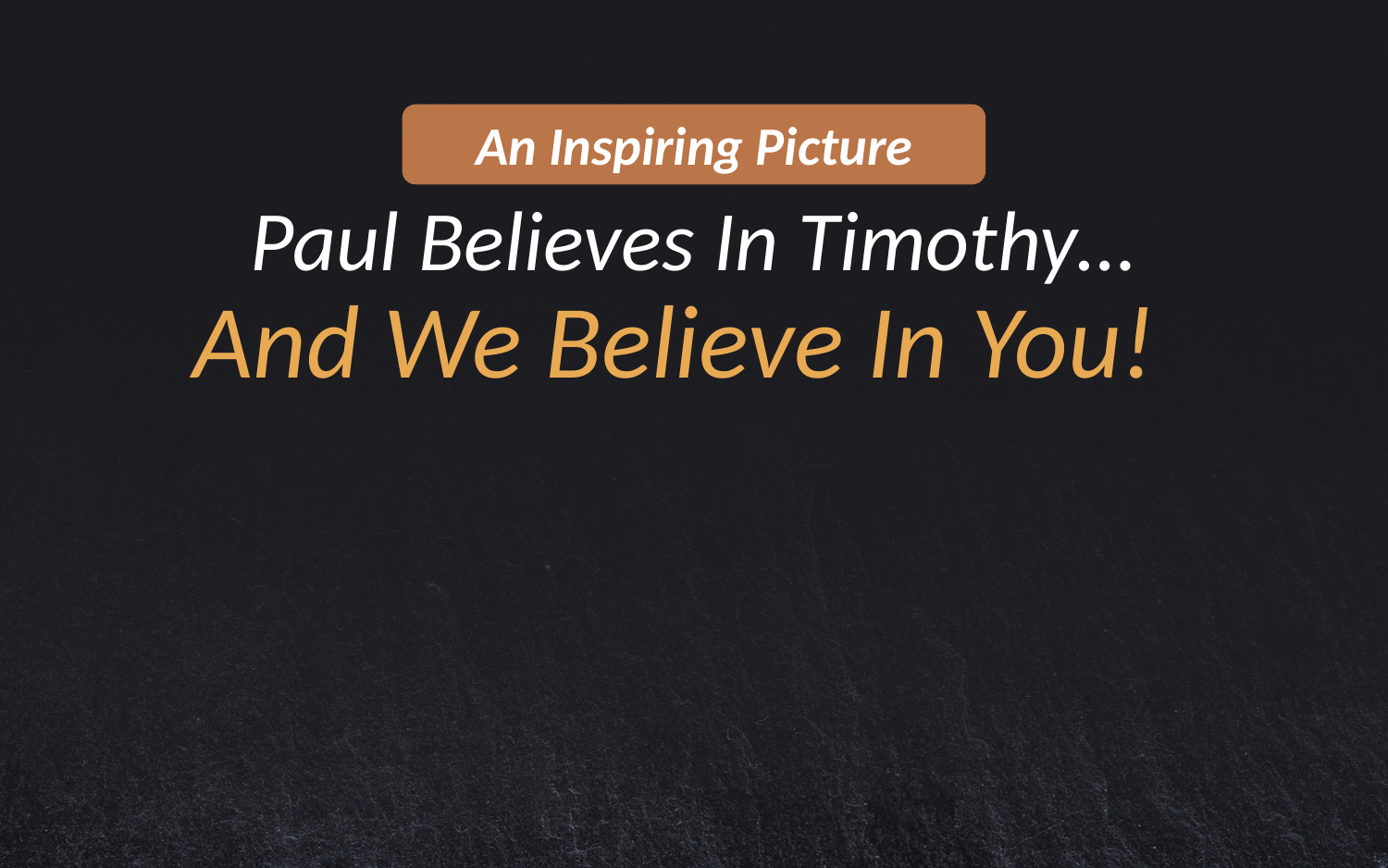

An Inspiring Picture
# Paul Believes In Timothy…
And We Believe In You!